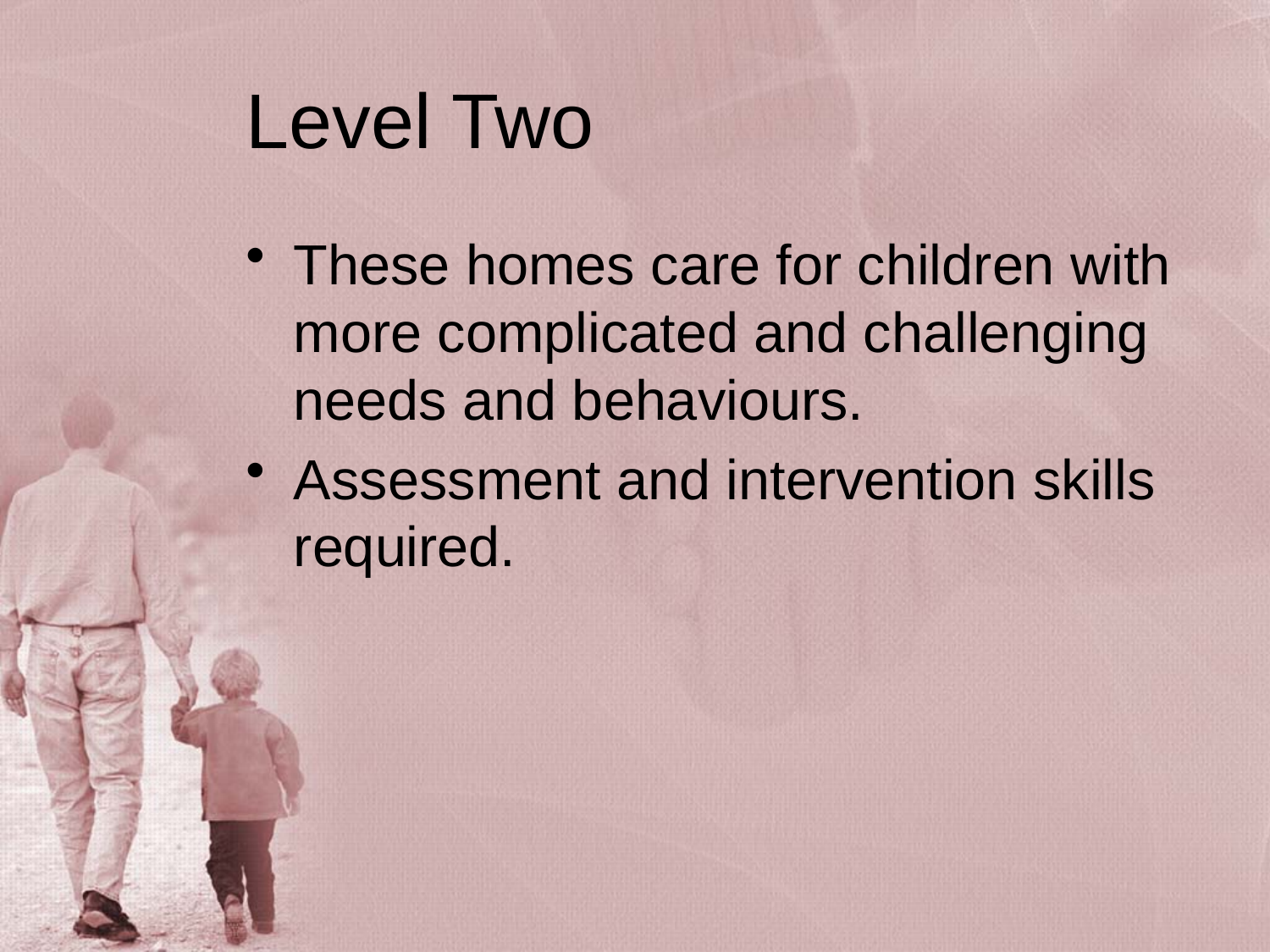

# Level Two
These homes care for children with more complicated and challenging needs and behaviours.
Assessment and intervention skills required.